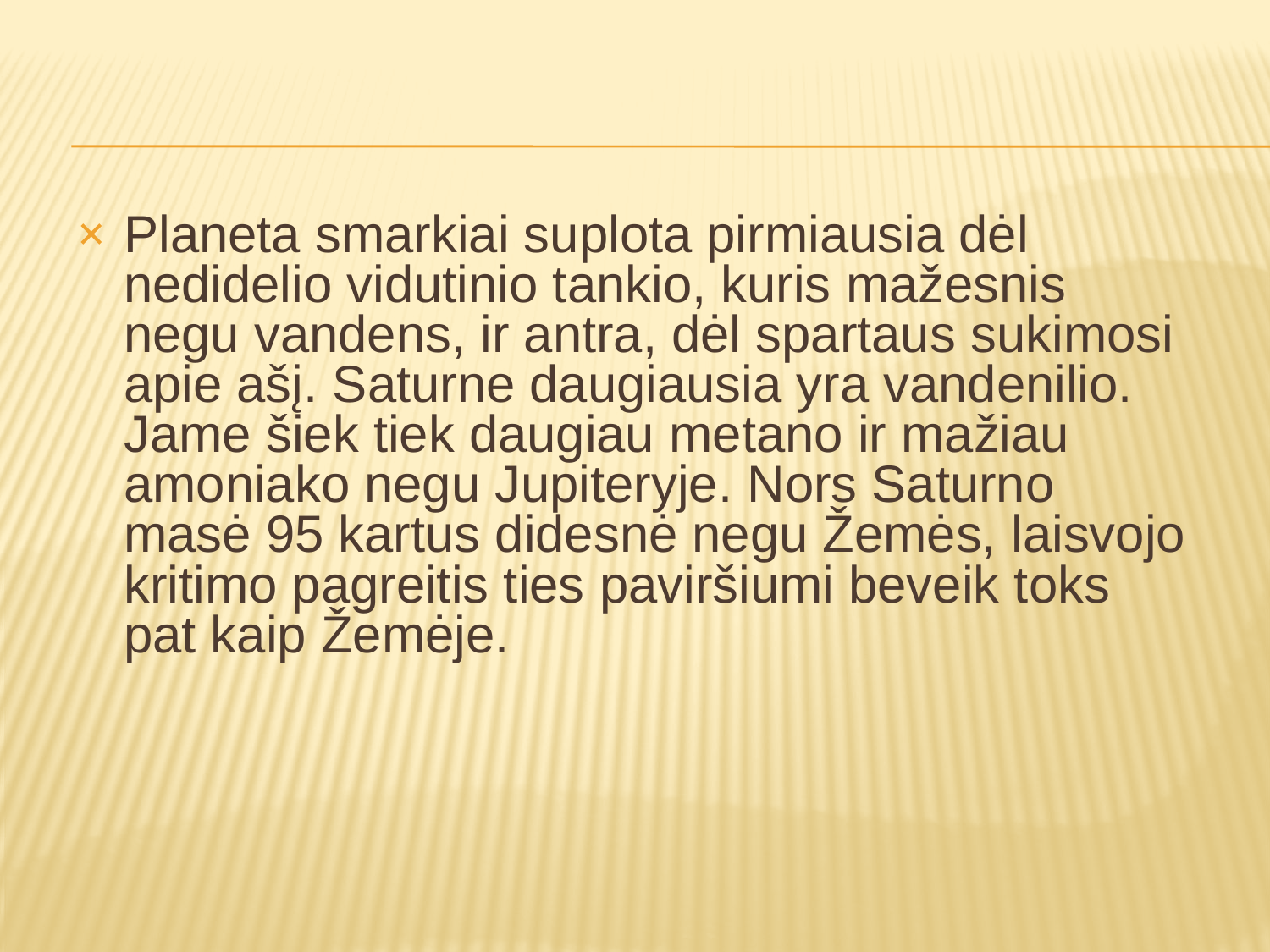

#
Planeta smarkiai suplota pirmiausia dėl nedidelio vidutinio tankio, kuris mažesnis negu vandens, ir antra, dėl spartaus sukimosi apie ašį. Saturne daugiausia yra vandenilio. Jame šiek tiek daugiau metano ir mažiau amoniako negu Jupiteryje. Nors Saturno masė 95 kartus didesnė negu Žemės, laisvojo kritimo pagreitis ties paviršiumi beveik toks pat kaip Žemėje.